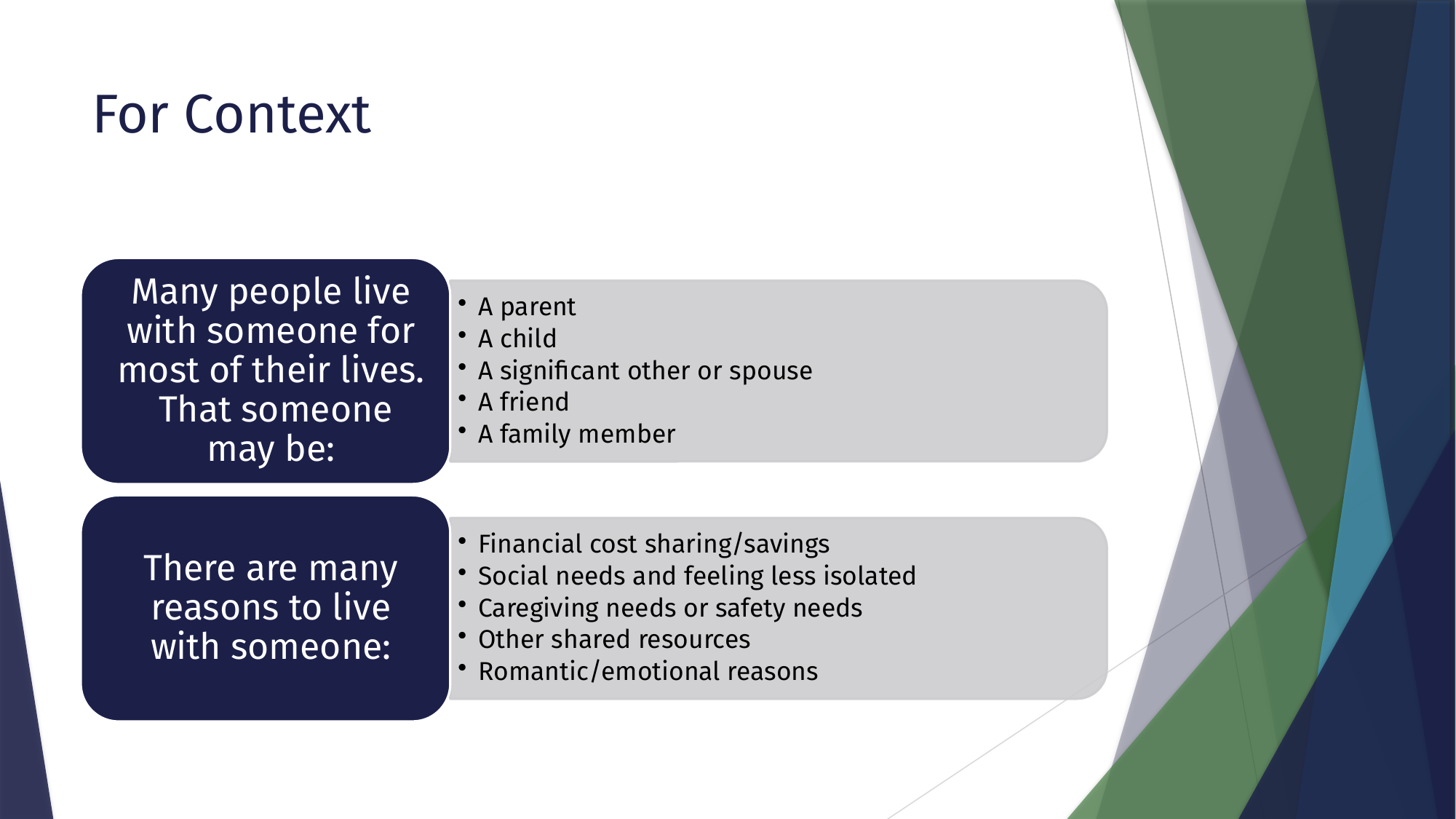

# For Context
A parent
A child
A significant other or spouse
A friend
A family member
Many people live with someone for most of their lives.  That someone may be:
Financial cost sharing/savings
Social needs and feeling less isolated
Caregiving needs or safety needs
Other shared resources
Romantic/emotional reasons
There are many reasons to live with someone: